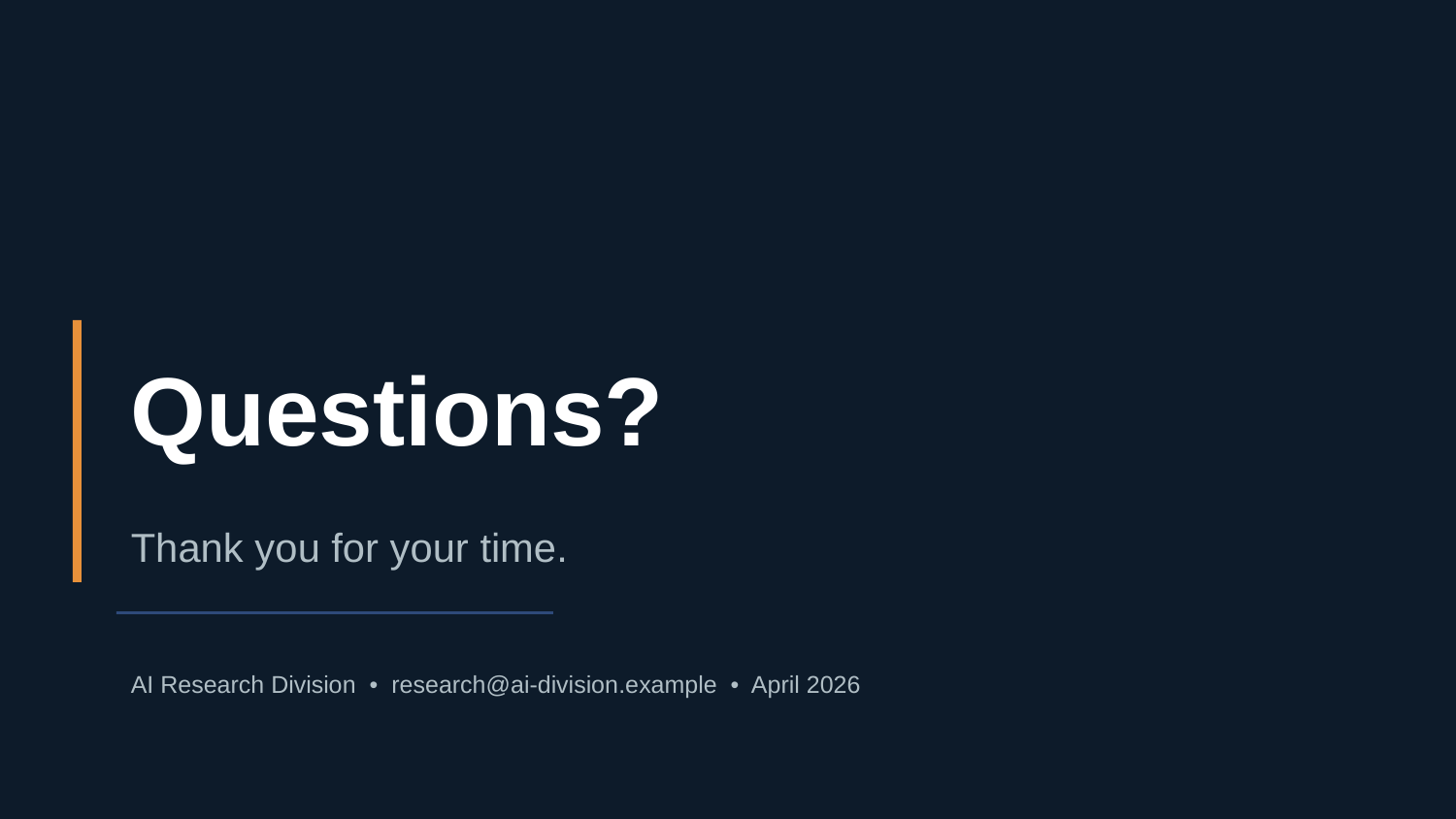

Questions?
Thank you for your time.

AI Research Division  •  research@ai-division.example  •  April 2026